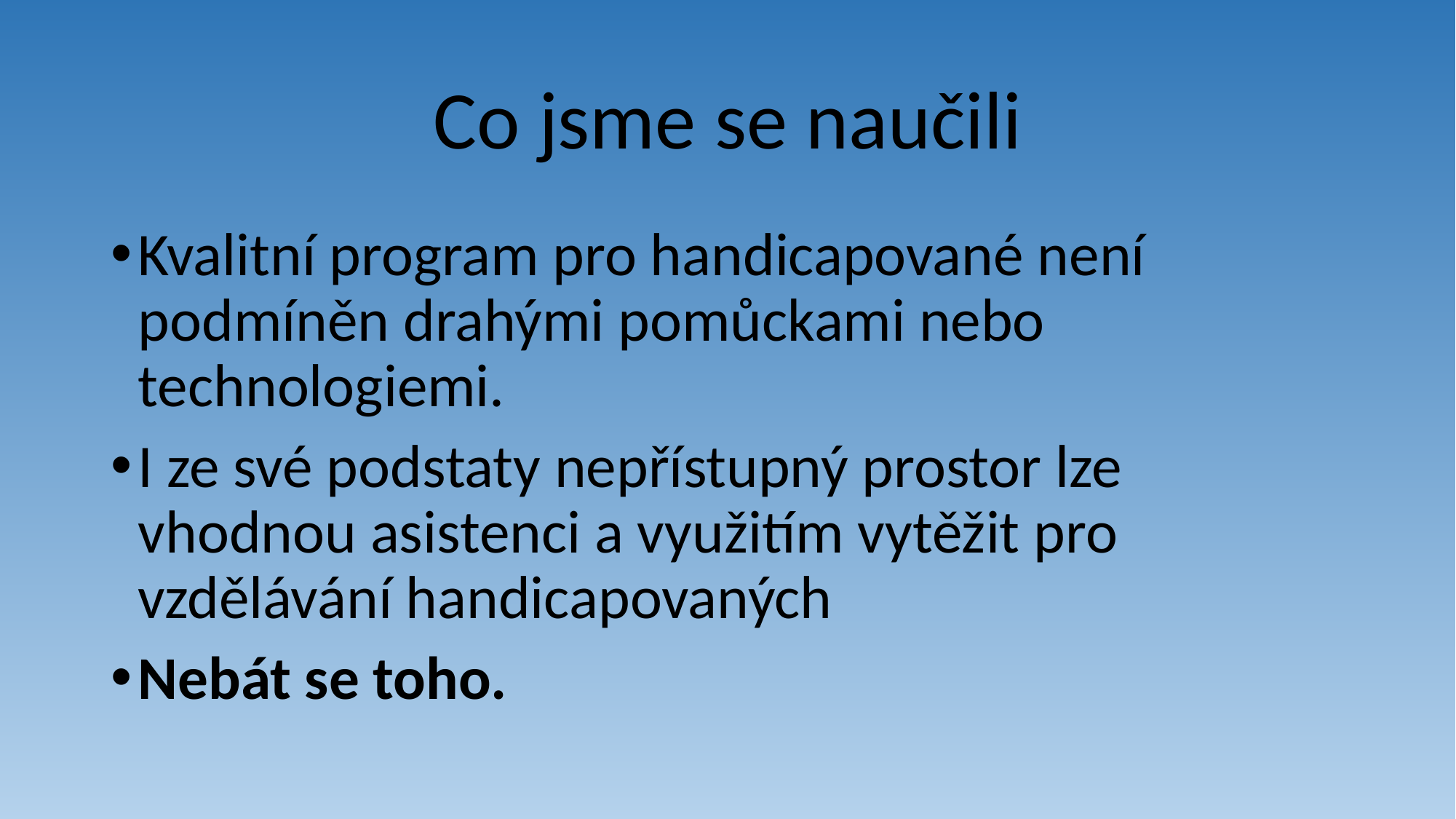

# Co jsme se naučili
Kvalitní program pro handicapované není podmíněn drahými pomůckami nebo technologiemi.
I ze své podstaty nepřístupný prostor lze vhodnou asistenci a využitím vytěžit pro vzdělávání handicapovaných
Nebát se toho.